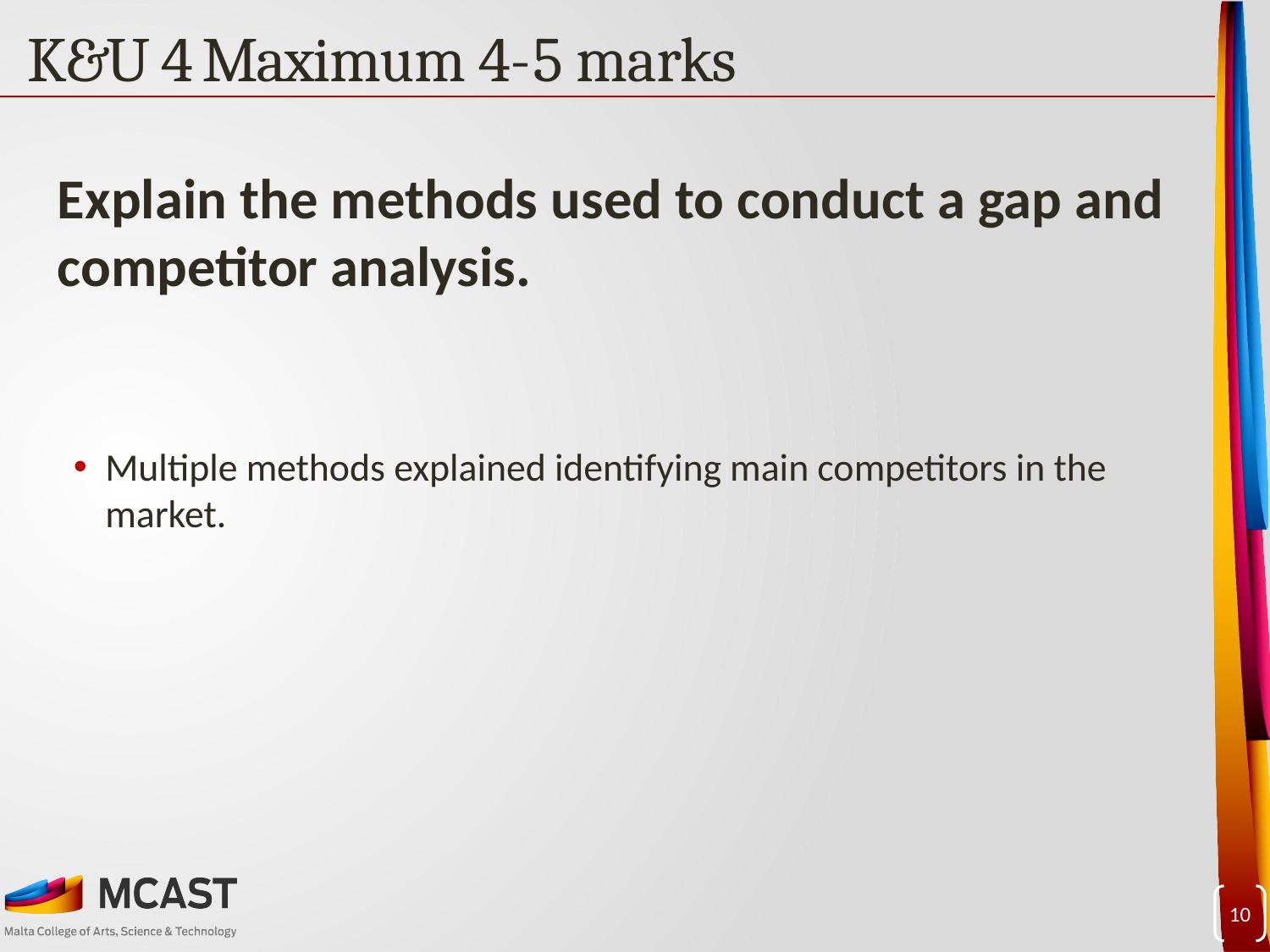

# K&U 4 Maximum 4-5 marks
Explain the methods used to conduct a gap and competitor analysis.
Multiple methods explained identifying main competitors in the market.
10